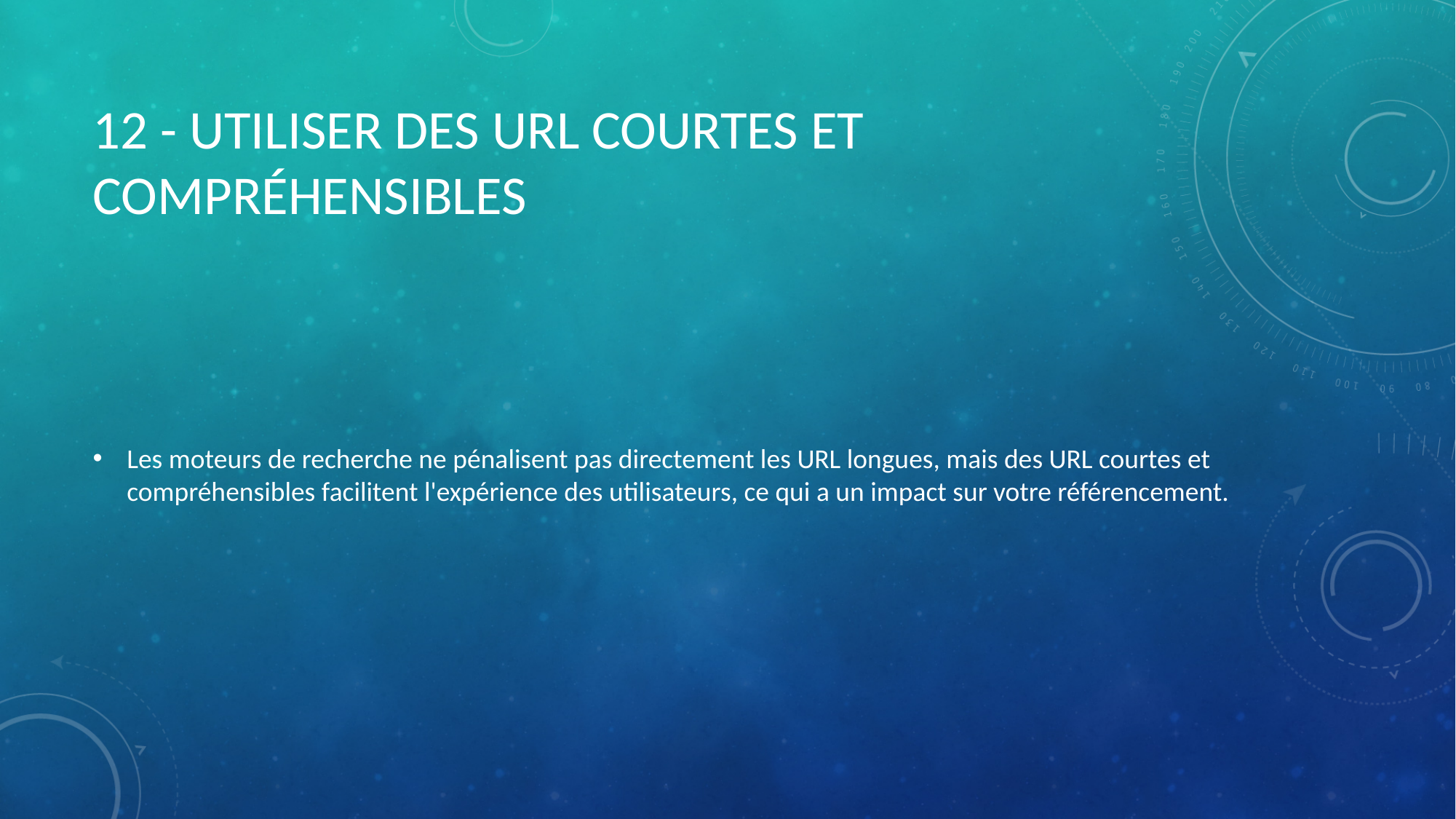

# 12 - Utiliser des URL courtes et compréhensibles
Les moteurs de recherche ne pénalisent pas directement les URL longues, mais des URL courtes et compréhensibles facilitent l'expérience des utilisateurs, ce qui a un impact sur votre référencement.